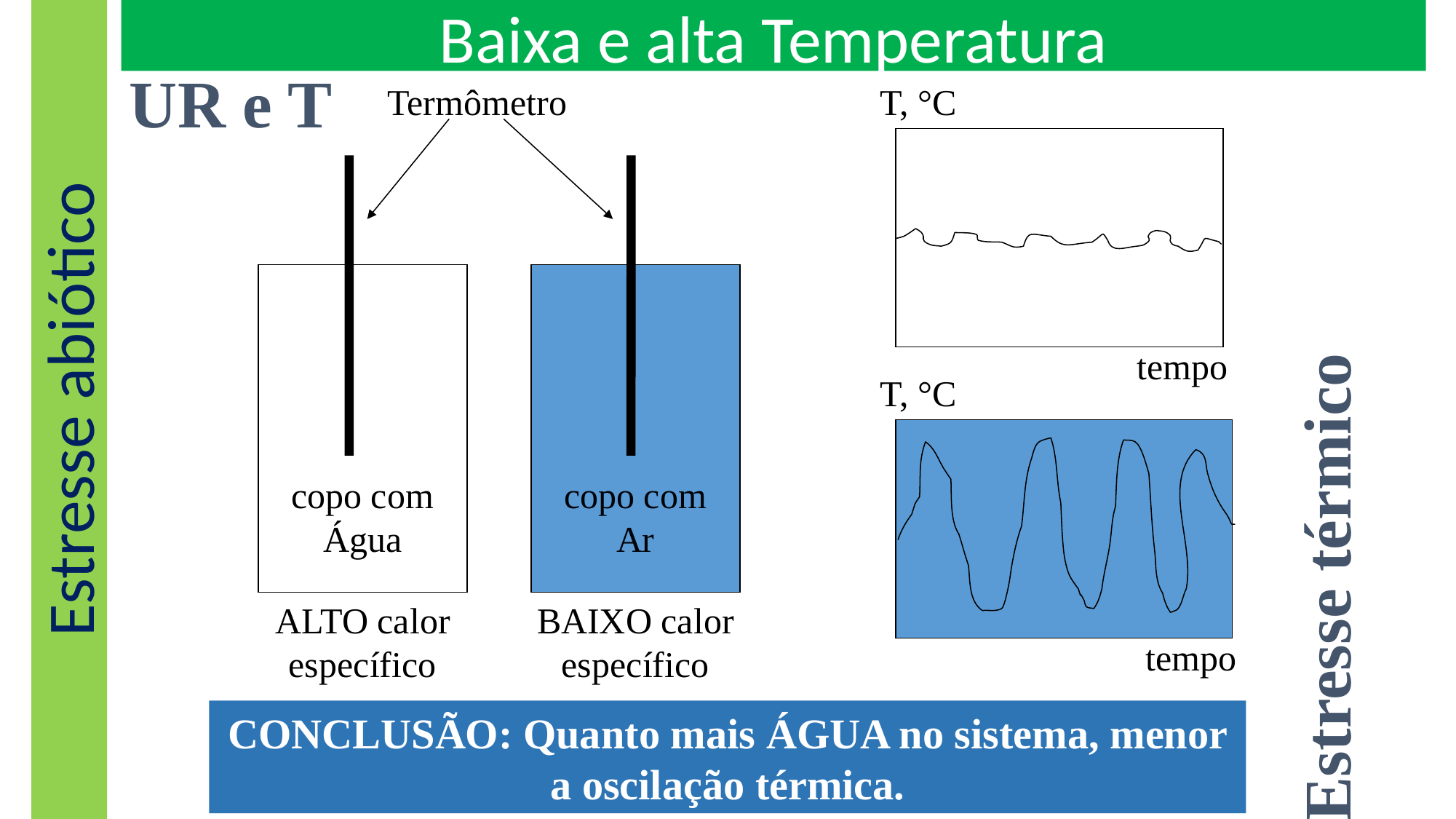

Baixa e alta Temperatura
UR e T
Termômetro
T, °C

copo com
Água

copo com
Ar
tempo
T, °C
Estresse abiótico

Estresse térmico
ALTO calor específico
BAIXO calor específico
tempo
CONCLUSÃO: Quanto mais ÁGUA no sistema, menor a oscilação térmica.